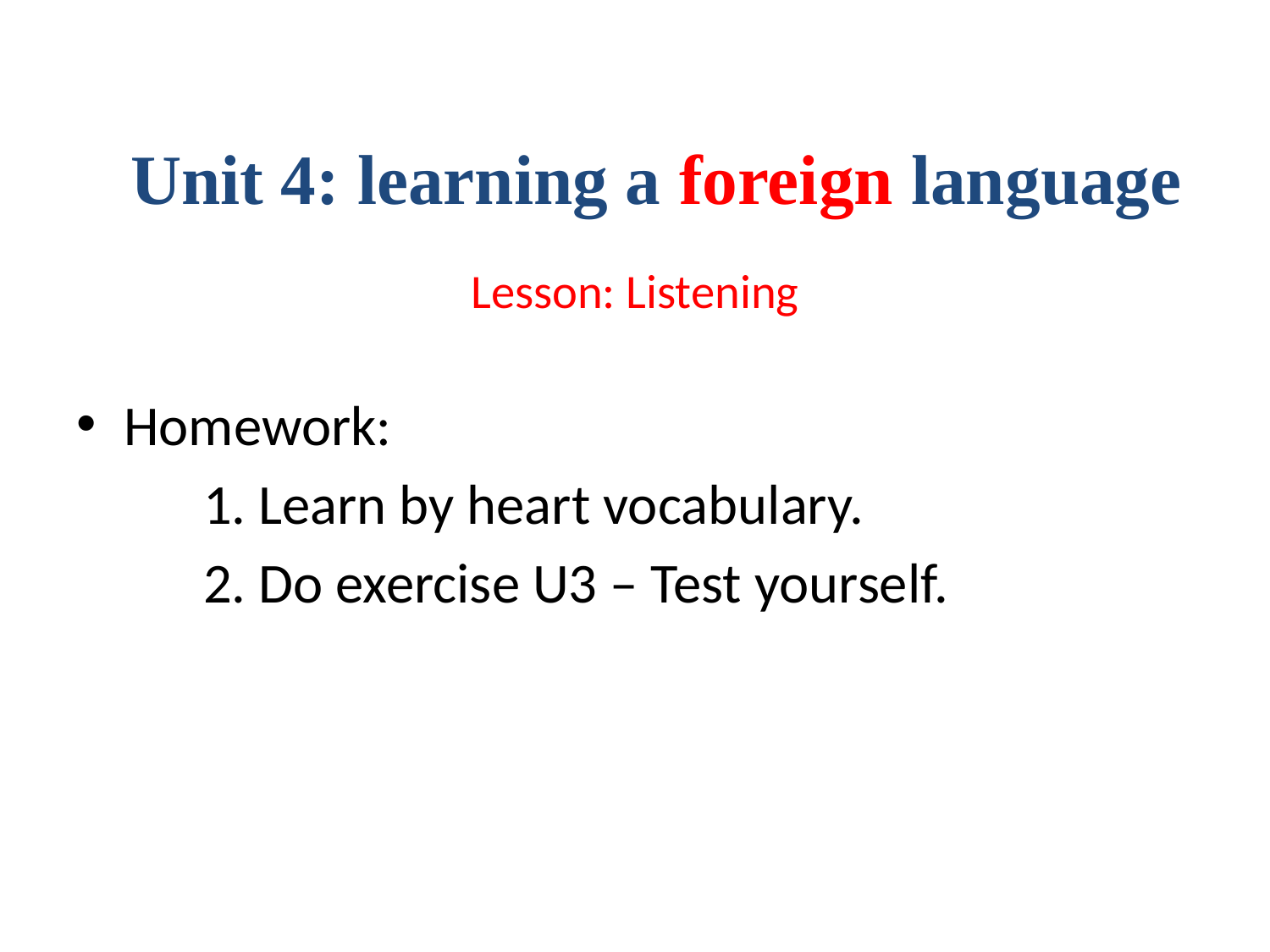

Unit 4: learning a foreign language
# Lesson: Listening
Homework:
	1. Learn by heart vocabulary.
	2. Do exercise U3 – Test yourself.